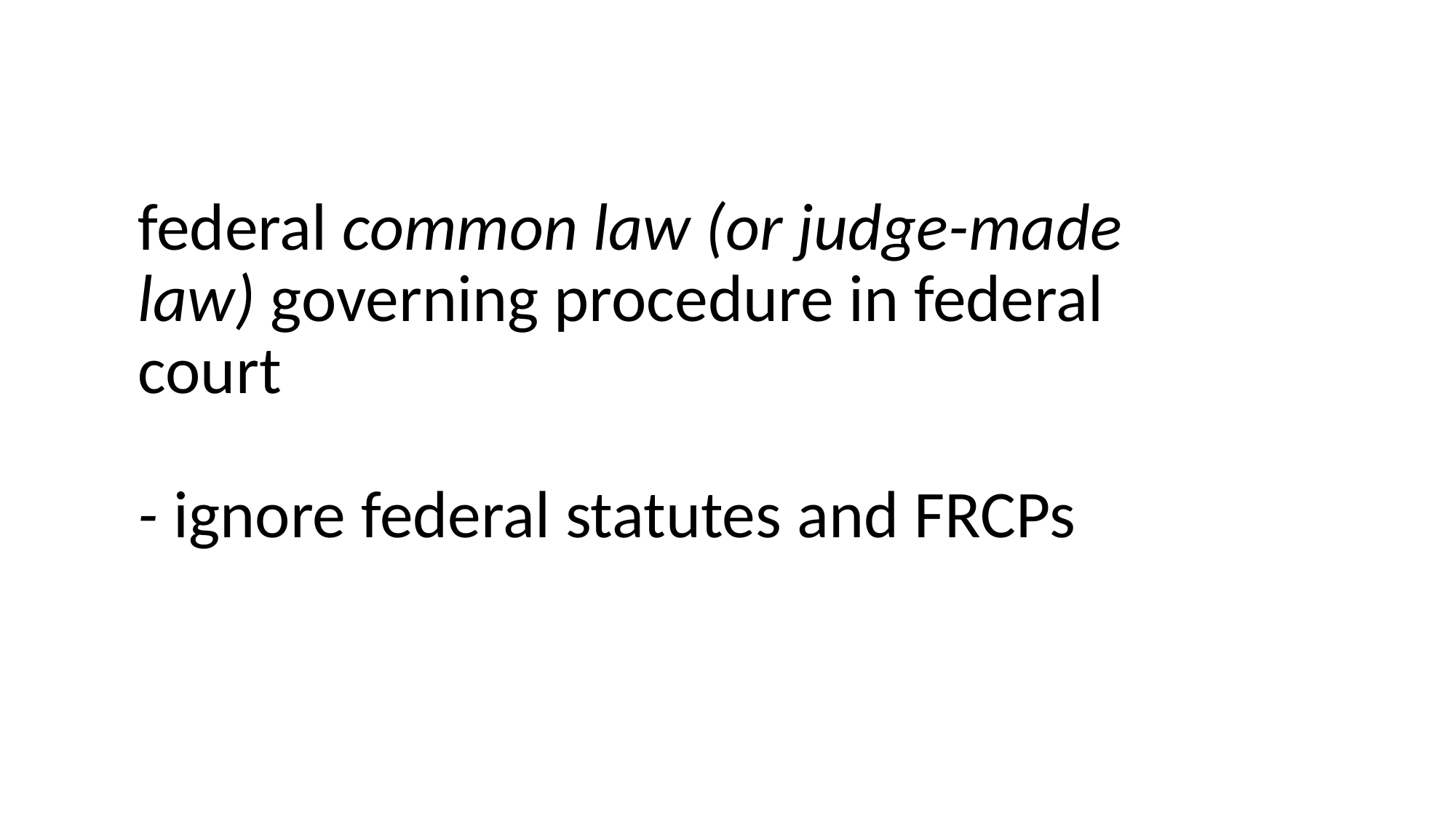

# federal common law (or judge-made law) governing procedure in federal court - ignore federal statutes and FRCPs